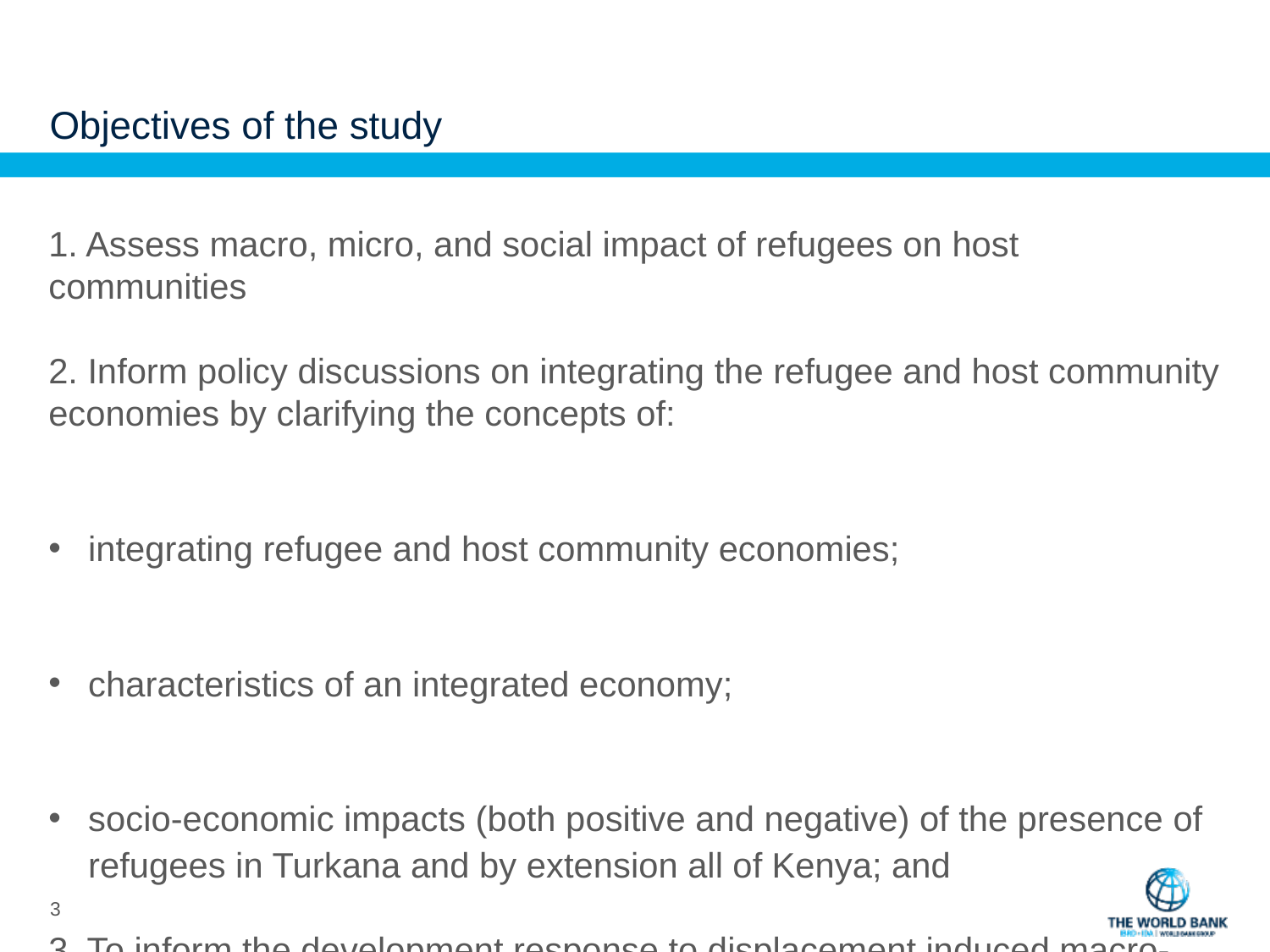

# Objectives of the study
1. Assess macro, micro, and social impact of refugees on host communities
2. Inform policy discussions on integrating the refugee and host community economies by clarifying the concepts of:

integrating refugee and host community economies;

characteristics of an integrated economy;

socio-economic impacts (both positive and negative) of the presence of refugees in Turkana and by extension all of Kenya; and
3. To inform the development response to displacement induced macro-fiscal, environmental and social impacts through existing or stand-alone operations.
3